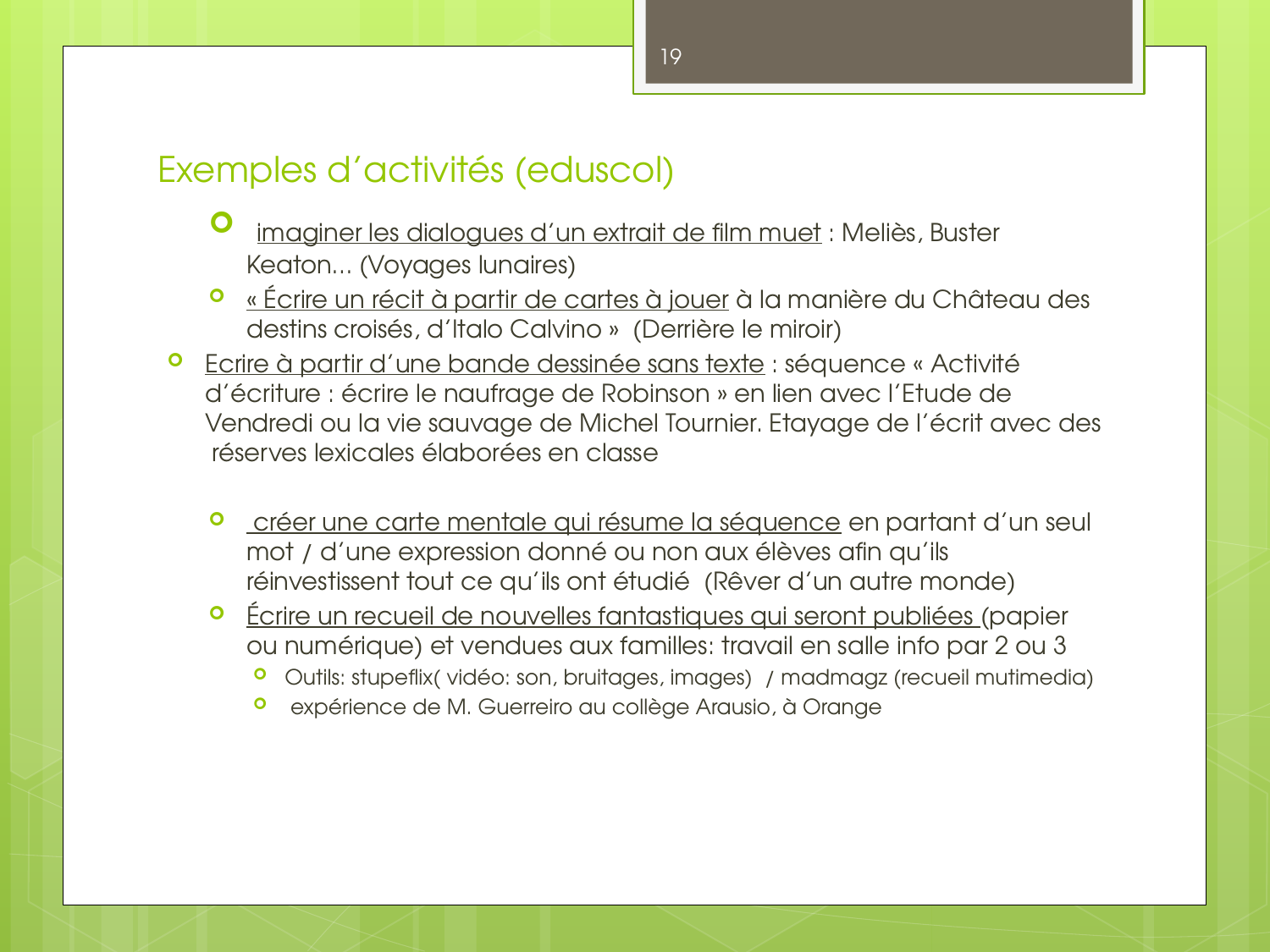

19
# Exemples d’activités (eduscol)
 imaginer les dialogues d’un extrait de film muet : Meliès, Buster Keaton… (Voyages lunaires)
« Écrire un récit à partir de cartes à jouer à la manière du Château des destins croisés, d’Italo Calvino »  (Derrière le miroir)
Ecrire à partir d’une bande dessinée sans texte : séquence « Activité d’écriture : écrire le naufrage de Robinson » en lien avec l’Etude de Vendredi ou la vie sauvage de Michel Tournier. Etayage de l’écrit avec des  réserves lexicales élaborées en classe

 créer une carte mentale qui résume la séquence en partant d’un seul mot / d’une expression donné ou non aux élèves afin qu’ils réinvestissent tout ce qu’ils ont étudié  (Rêver d’un autre monde)
Écrire un recueil de nouvelles fantastiques qui seront publiées (papier ou numérique) et vendues aux familles: travail en salle info par 2 ou 3
Outils: stupeflix( vidéo: son, bruitages, images)  / madmagz (recueil mutimedia)
 expérience de M. Guerreiro au collège Arausio, à Orange